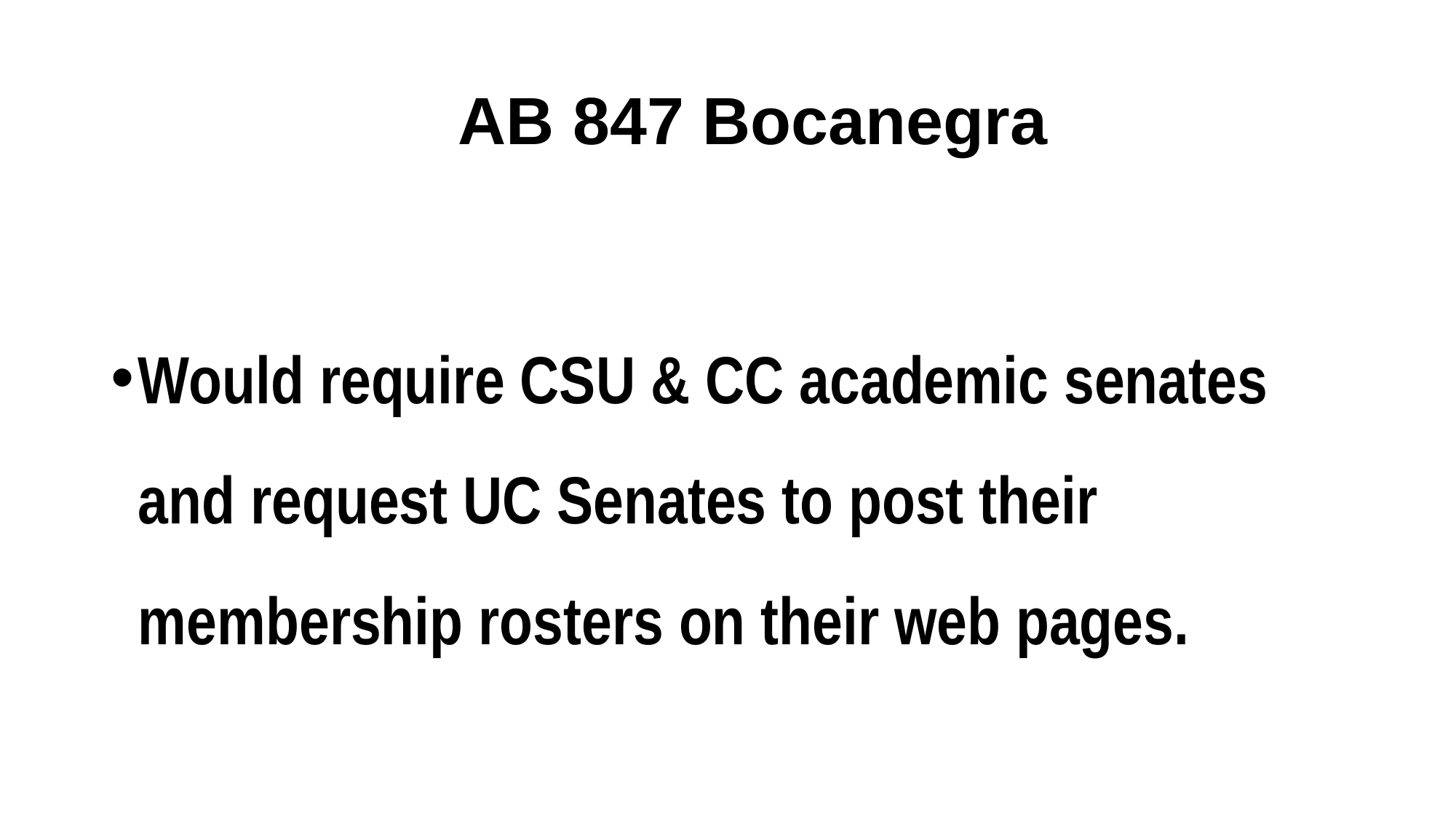

# AB 847 Bocanegra

Would require CSU & CC academic senates and request UC Senates to post their membership rosters on their web pages.